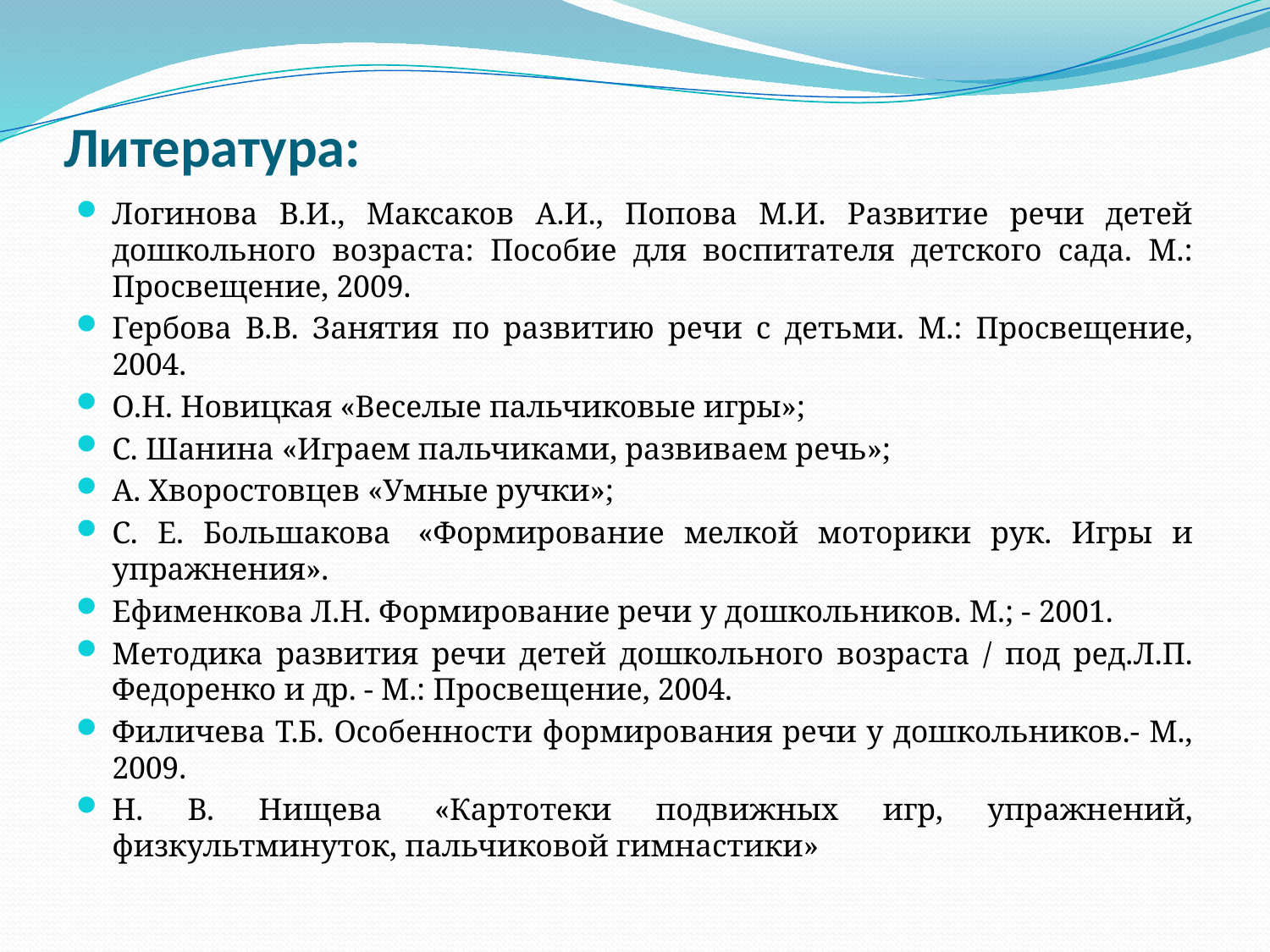

# Литература:
Логинова В.И., Максаков А.И., Попова М.И. Развитие речи детей дошкольного возраста: Пособие для воспитателя детского сада. М.: Просвещение, 2009.
Гербова В.В. Занятия по развитию речи с детьми. М.: Просвещение, 2004.
О.Н. Новицкая «Веселые пальчиковые игры»;
С. Шанина «Играем пальчиками, развиваем речь»;
А. Хворостовцев «Умные ручки»;
С. Е. Большакова  «Формирование мелкой моторики рук. Игры и упражнения».
Ефименкова Л.Н. Формирование речи у дошкольников. М.; - 2001.
Методика развития речи детей дошкольного возраста / под ред.Л.П. Федоренко и др. - М.: Просвещение, 2004.
Филичева Т.Б. Особенности формирования речи у дошкольников.- М., 2009.
Н. В. Нищева  «Картотеки подвижных игр, упражнений, физкультминуток, пальчиковой гимнастики»